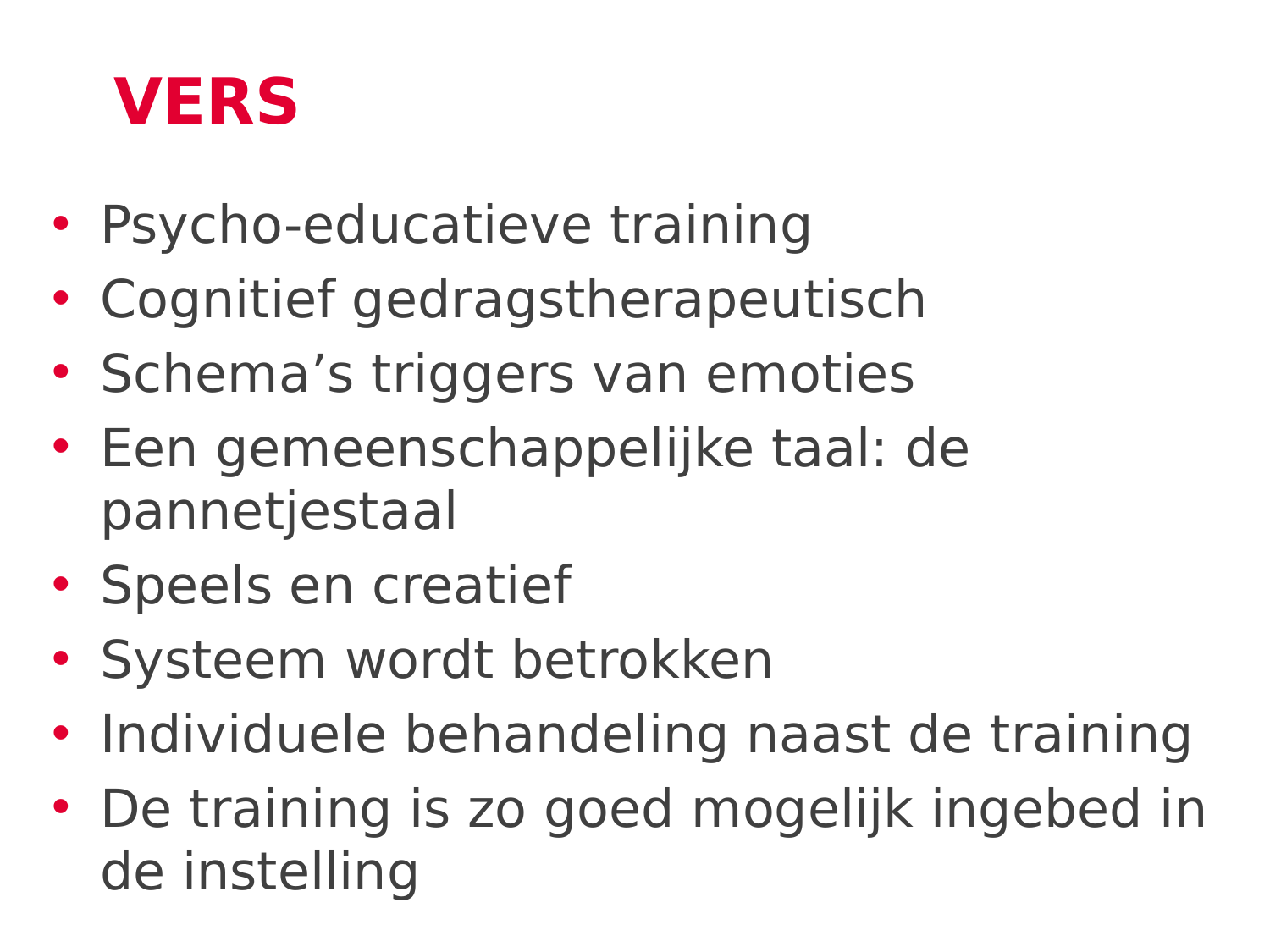

VERS
Psycho-educatieve training
Cognitief gedragstherapeutisch
Schema’s triggers van emoties
Een gemeenschappelijke taal: de pannetjestaal
Speels en creatief
Systeem wordt betrokken
Individuele behandeling naast de training
De training is zo goed mogelijk ingebed in de instelling